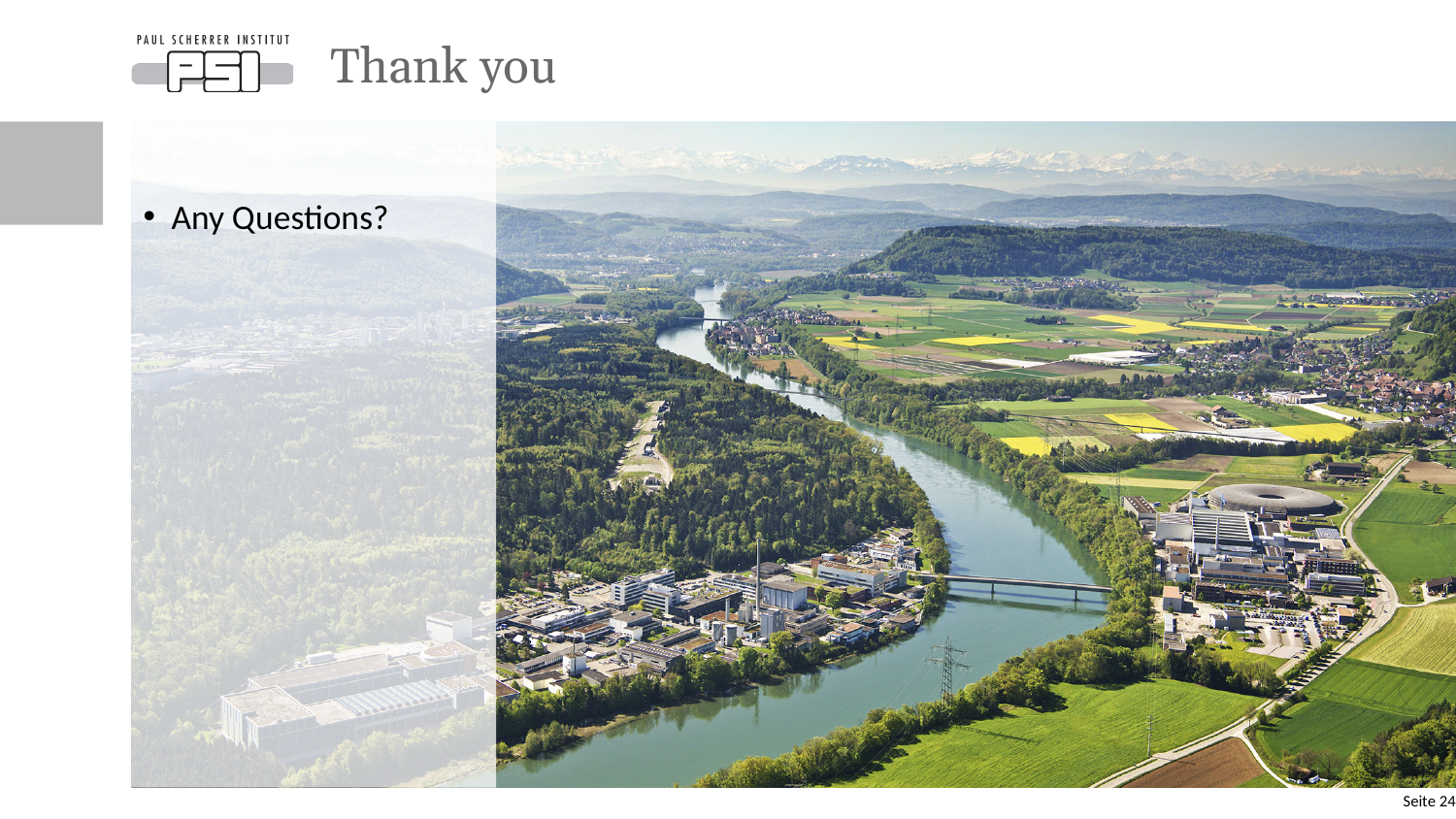

# Thank you
Any Questions?
Seite 24